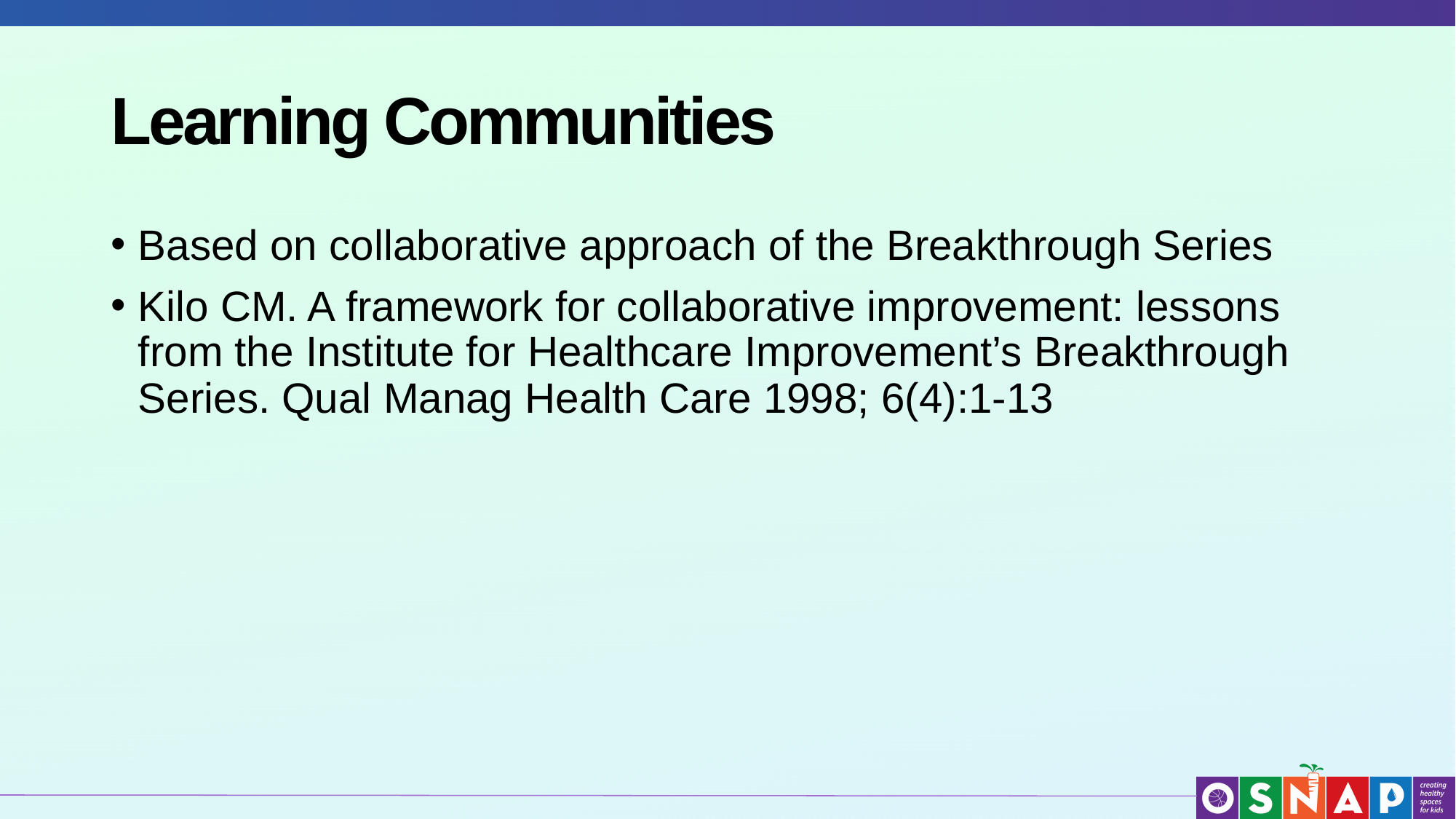

# Learning Communities
Based on collaborative approach of the Breakthrough Series
Kilo CM. A framework for collaborative improvement: lessons from the Institute for Healthcare Improvement’s Breakthrough Series. Qual Manag Health Care 1998; 6(4):1-13